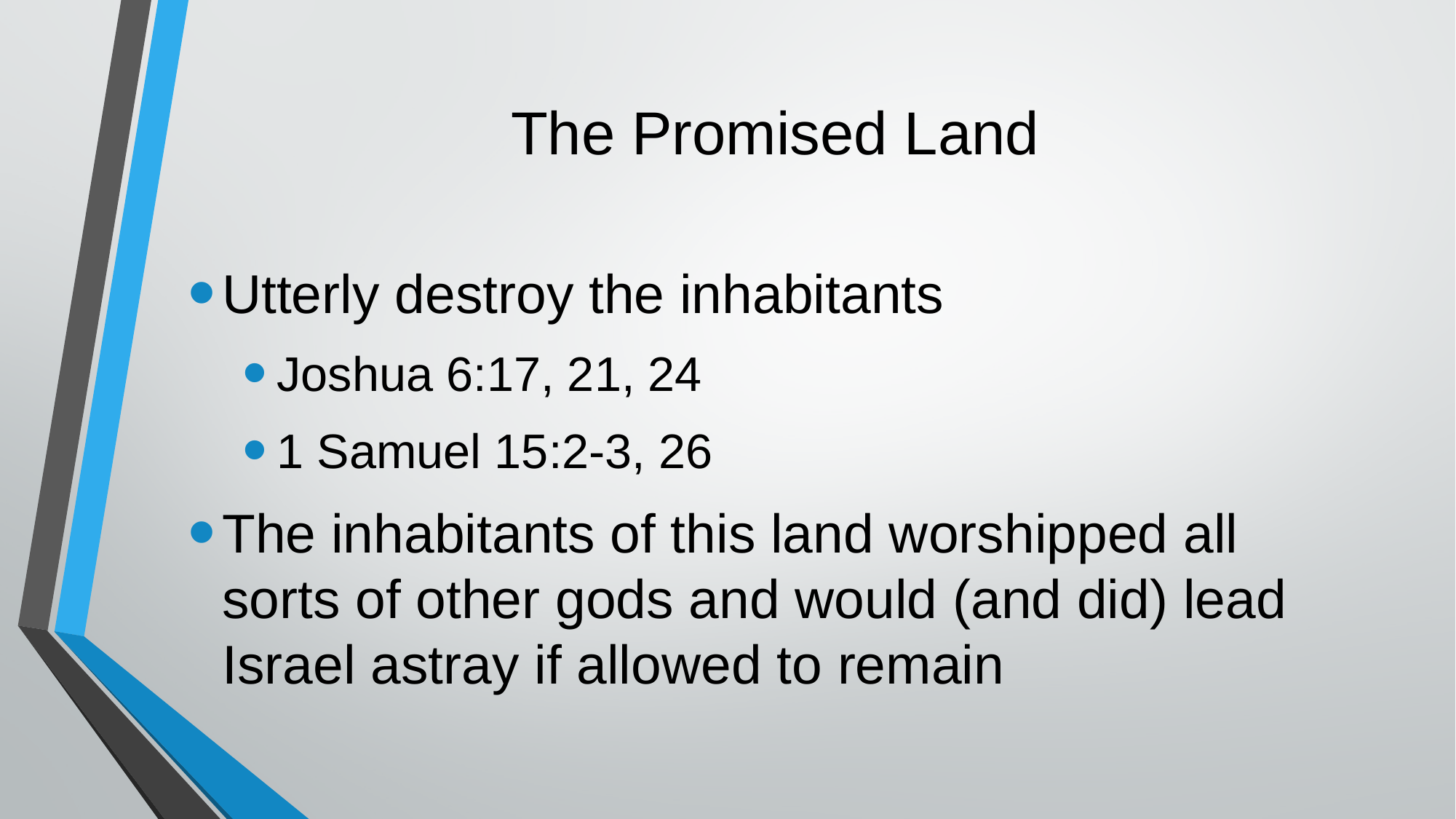

# The Promised Land
Utterly destroy the inhabitants
Joshua 6:17, 21, 24
1 Samuel 15:2-3, 26
The inhabitants of this land worshipped all sorts of other gods and would (and did) lead Israel astray if allowed to remain